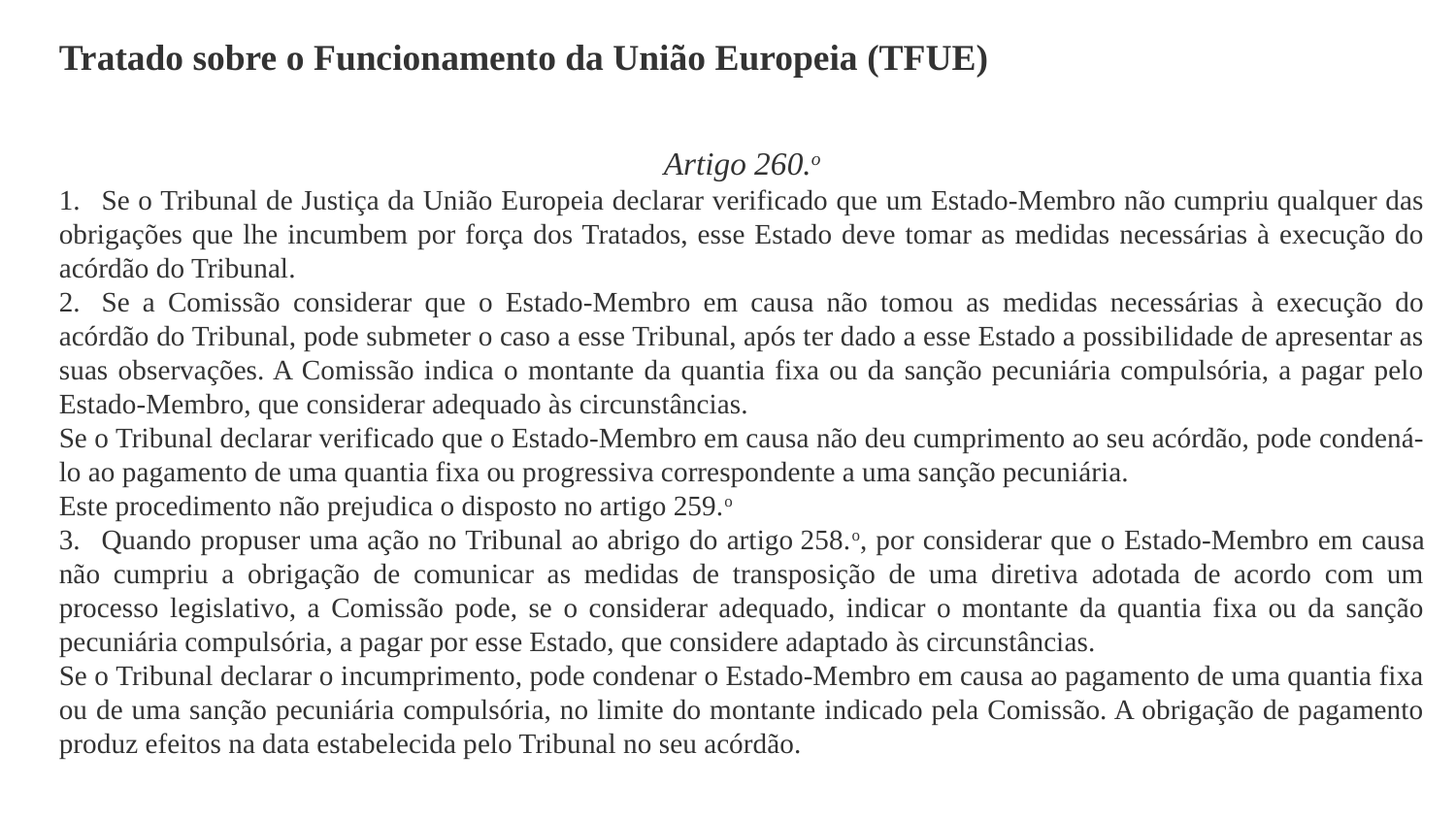

Tratado sobre o Funcionamento da União Europeia (TFUE)

Artigo 260.o
1.   Se o Tribunal de Justiça da União Europeia declarar verificado que um Estado-Membro não cumpriu qualquer das obrigações que lhe incumbem por força dos Tratados, esse Estado deve tomar as medidas necessárias à execução do acórdão do Tribunal.
2.   Se a Comissão considerar que o Estado-Membro em causa não tomou as medidas necessárias à execução do acórdão do Tribunal, pode submeter o caso a esse Tribunal, após ter dado a esse Estado a possibilidade de apresentar as suas observações. A Comissão indica o montante da quantia fixa ou da sanção pecuniária compulsória, a pagar pelo Estado-Membro, que considerar adequado às circunstâncias.
Se o Tribunal declarar verificado que o Estado-Membro em causa não deu cumprimento ao seu acórdão, pode condená-lo ao pagamento de uma quantia fixa ou progressiva correspondente a uma sanção pecuniária.
Este procedimento não prejudica o disposto no artigo 259.o
3.   Quando propuser uma ação no Tribunal ao abrigo do artigo 258.o, por considerar que o Estado-Membro em causa não cumpriu a obrigação de comunicar as medidas de transposição de uma diretiva adotada de acordo com um processo legislativo, a Comissão pode, se o considerar adequado, indicar o montante da quantia fixa ou da sanção pecuniária compulsória, a pagar por esse Estado, que considere adaptado às circunstâncias.
Se o Tribunal declarar o incumprimento, pode condenar o Estado-Membro em causa ao pagamento de uma quantia fixa ou de uma sanção pecuniária compulsória, no limite do montante indicado pela Comissão. A obrigação de pagamento produz efeitos na data estabelecida pelo Tribunal no seu acórdão.